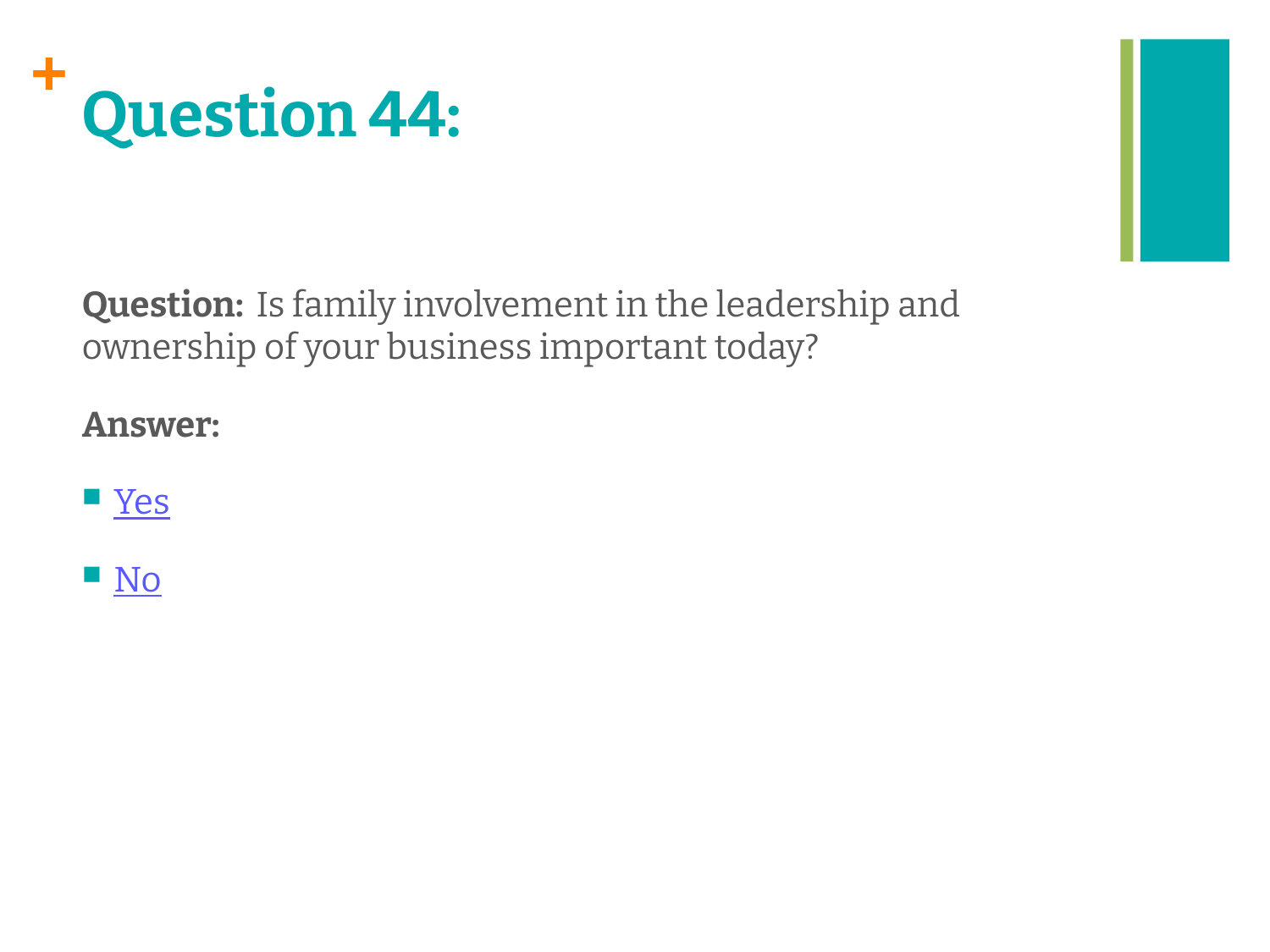

# Question 44:
Question:  Is family involvement in the leadership and ownership of your business important today?
Answer:
Yes
No